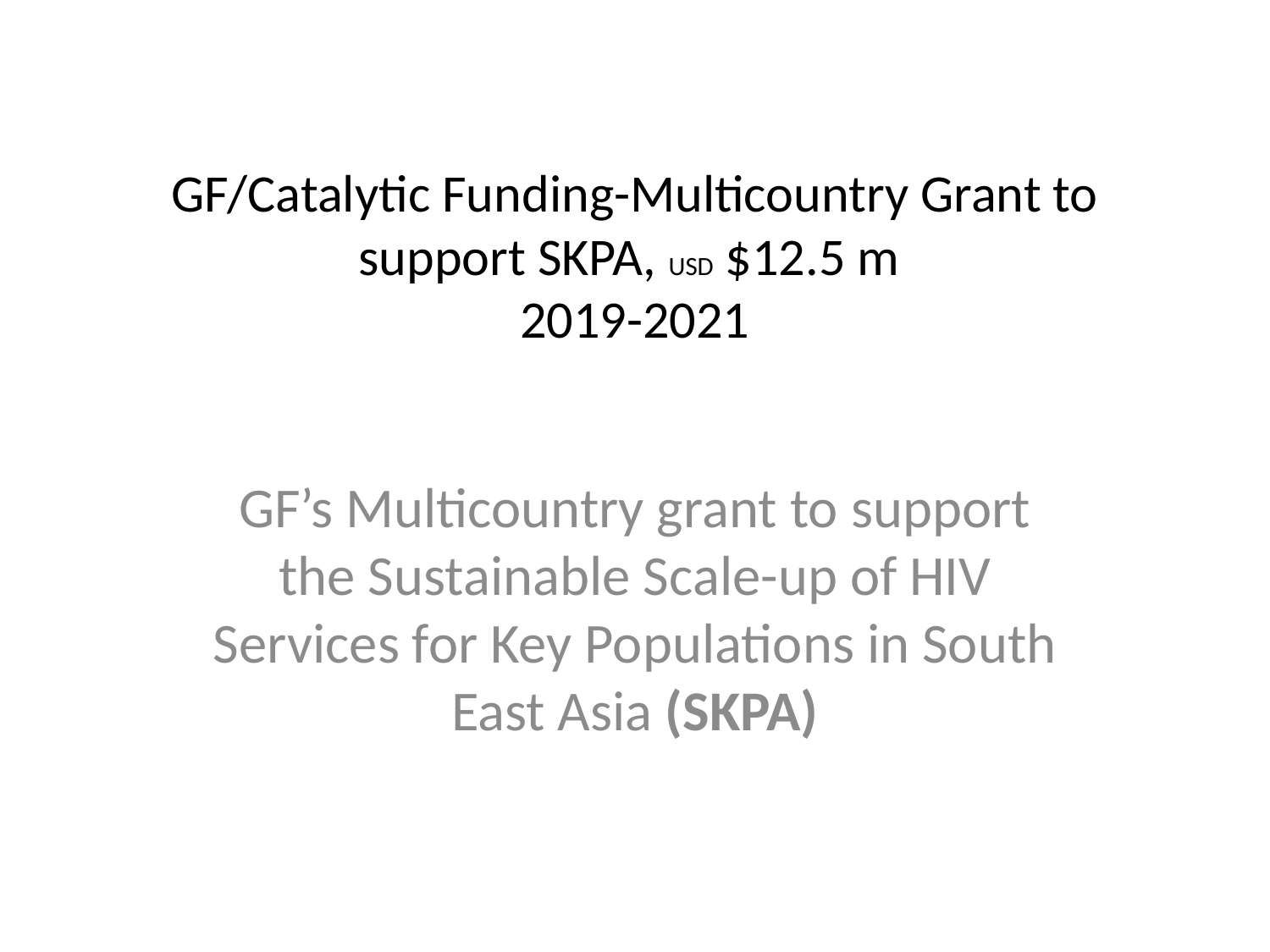

# GF/Catalytic Funding-Multicountry Grant to support SKPA, USD $12.5 m 2019-2021
GF’s Multicountry grant to support the Sustainable Scale-up of HIV Services for Key Populations in South East Asia (SKPA)